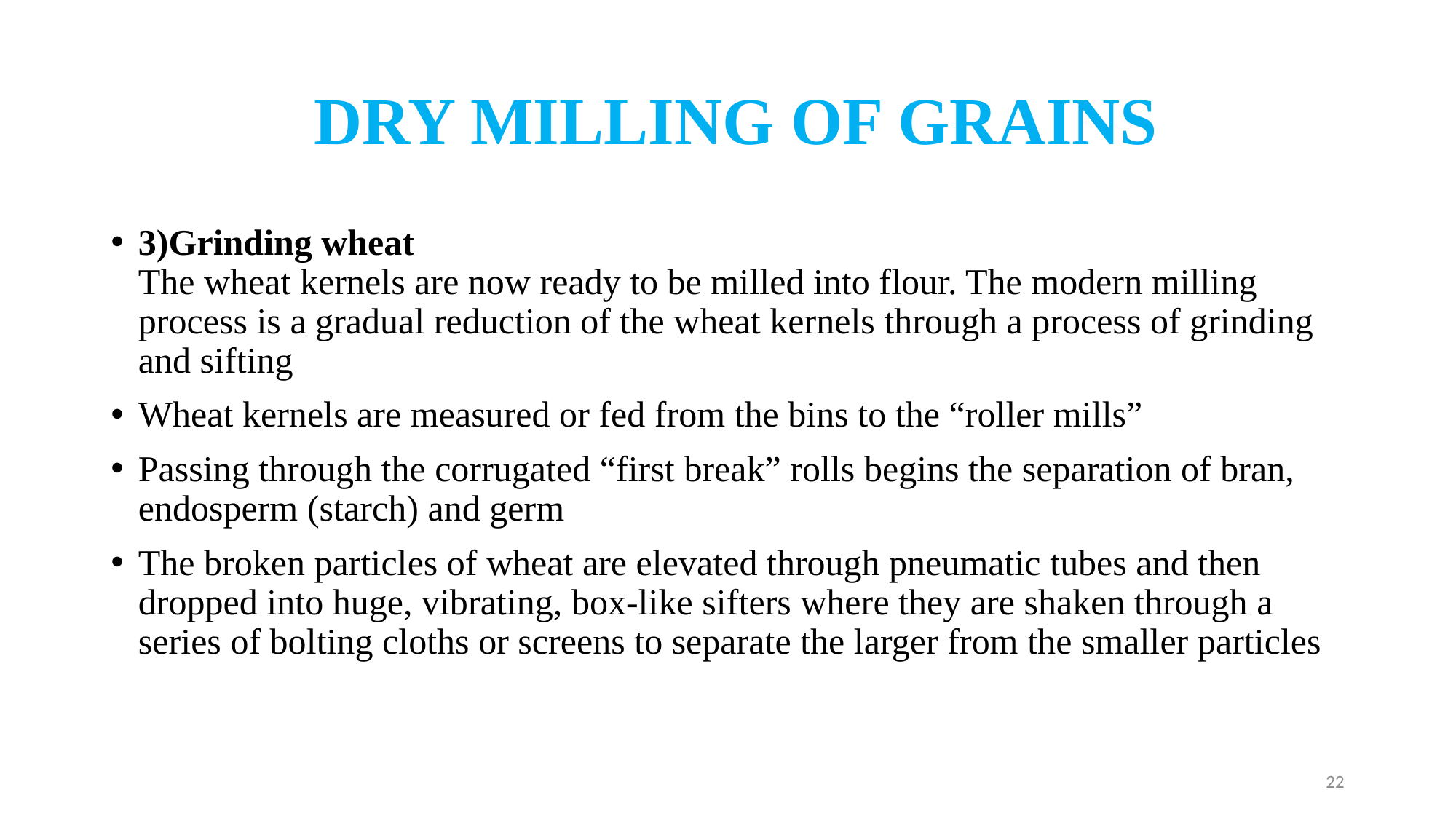

# DRY MILLING OF GRAINS
3)Grinding wheat
The wheat kernels are now ready to be milled into flour. The modern milling process is a gradual reduction of the wheat kernels through a process of grinding and sifting
Wheat kernels are measured or fed from the bins to the “roller mills”
Passing through the corrugated “first break” rolls begins the separation of bran, endosperm (starch) and germ
The broken particles of wheat are elevated through pneumatic tubes and then dropped into huge, vibrating, box-like sifters where they are shaken through a series of bolting cloths or screens to separate the larger from the smaller particles

22